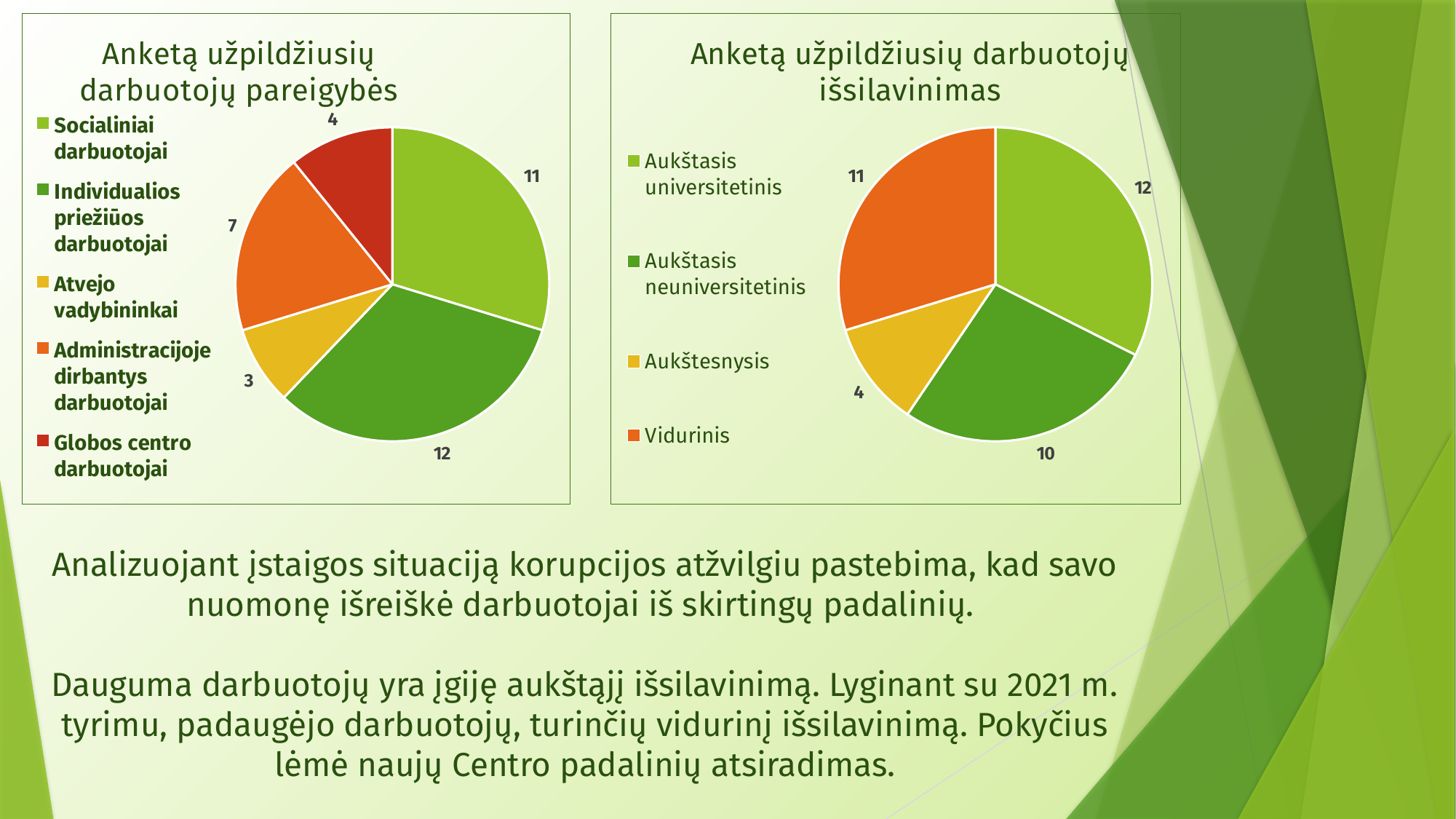

### Chart: Anketą užpildžiusių darbuotojų pareigybės

| Category | Anketą užpildžiusių darbuotojų pareigybės |
|---|---|
| Socialiniai darbuotojai | 11.0 |
| Individualios priežiūos darbuotojai | 12.0 |
| Atvejo vadybininkai | 3.0 |
| Administracijoje dirbantys darbuotojai | 7.0 |
| Globos centro darbuotojai | 4.0 |

### Chart: Anketą užpildžiusių darbuotojų išsilavinimas

| Category | Anketą užpildžiusių darbuotojų pareigybės |
|---|---|
| Aukštasis universitetinis | 12.0 |
| Aukštasis neuniversitetinis | 10.0 |
| Aukštesnysis | 4.0 |
| Vidurinis | 11.0 |
# Analizuojant įstaigos situaciją korupcijos atžvilgiu pastebima, kad savo nuomonę išreiškė darbuotojai iš skirtingų padalinių.
Dauguma darbuotojų yra įgiję aukštąjį išsilavinimą. Lyginant su 2021 m. tyrimu, padaugėjo darbuotojų, turinčių vidurinį išsilavinimą. Pokyčius lėmė naujų Centro padalinių atsiradimas.